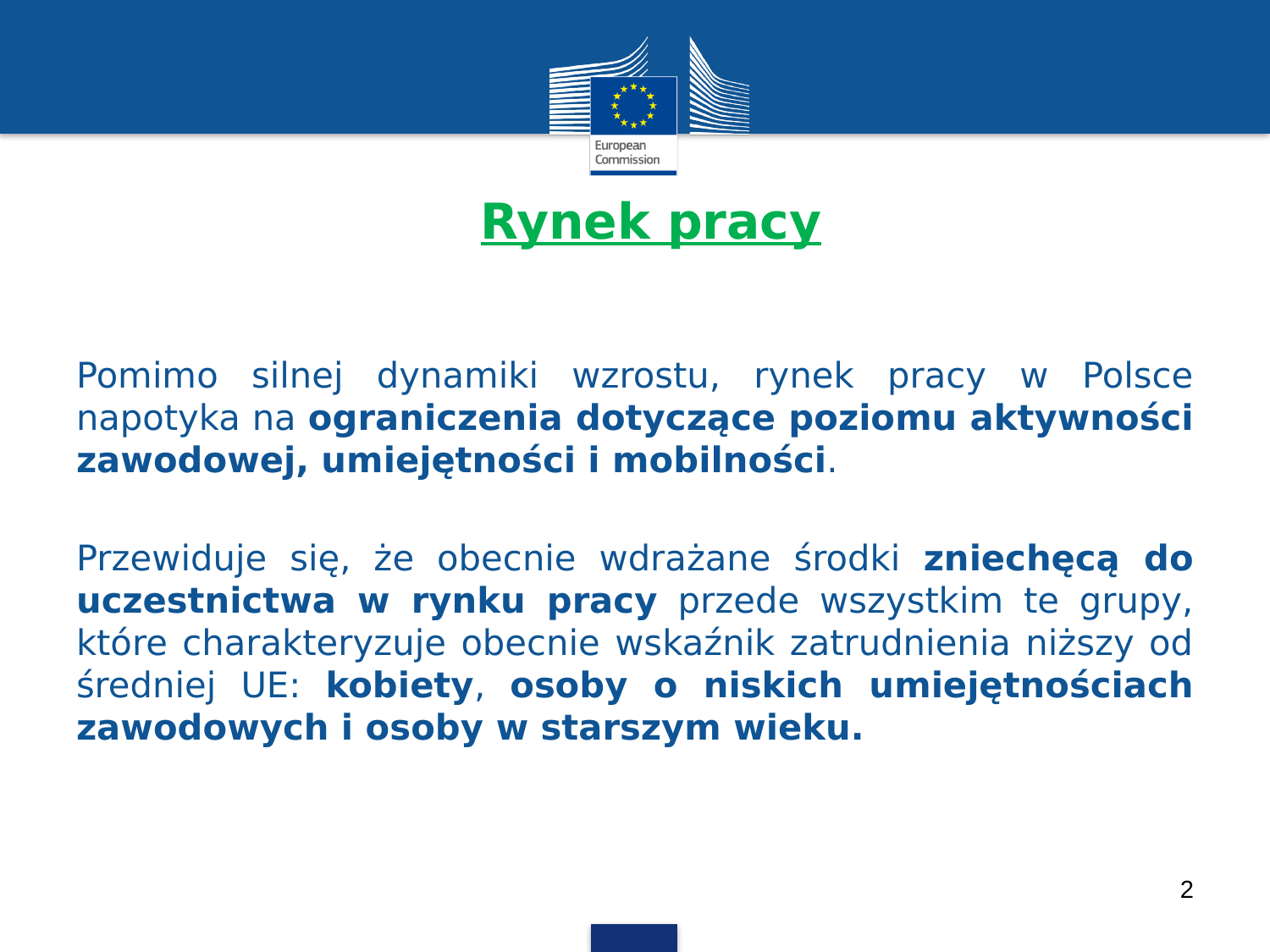

# Rynek pracy
Pomimo silnej dynamiki wzrostu, rynek pracy w Polsce napotyka na ograniczenia dotyczące poziomu aktywności zawodowej, umiejętności i mobilności.

Przewiduje się, że obecnie wdrażane środki zniechęcą do uczestnictwa w rynku pracy przede wszystkim te grupy, które charakteryzuje obecnie wskaźnik zatrudnienia niższy od średniej UE: kobiety, osoby o niskich umiejętnościach zawodowych i osoby w starszym wieku.
2